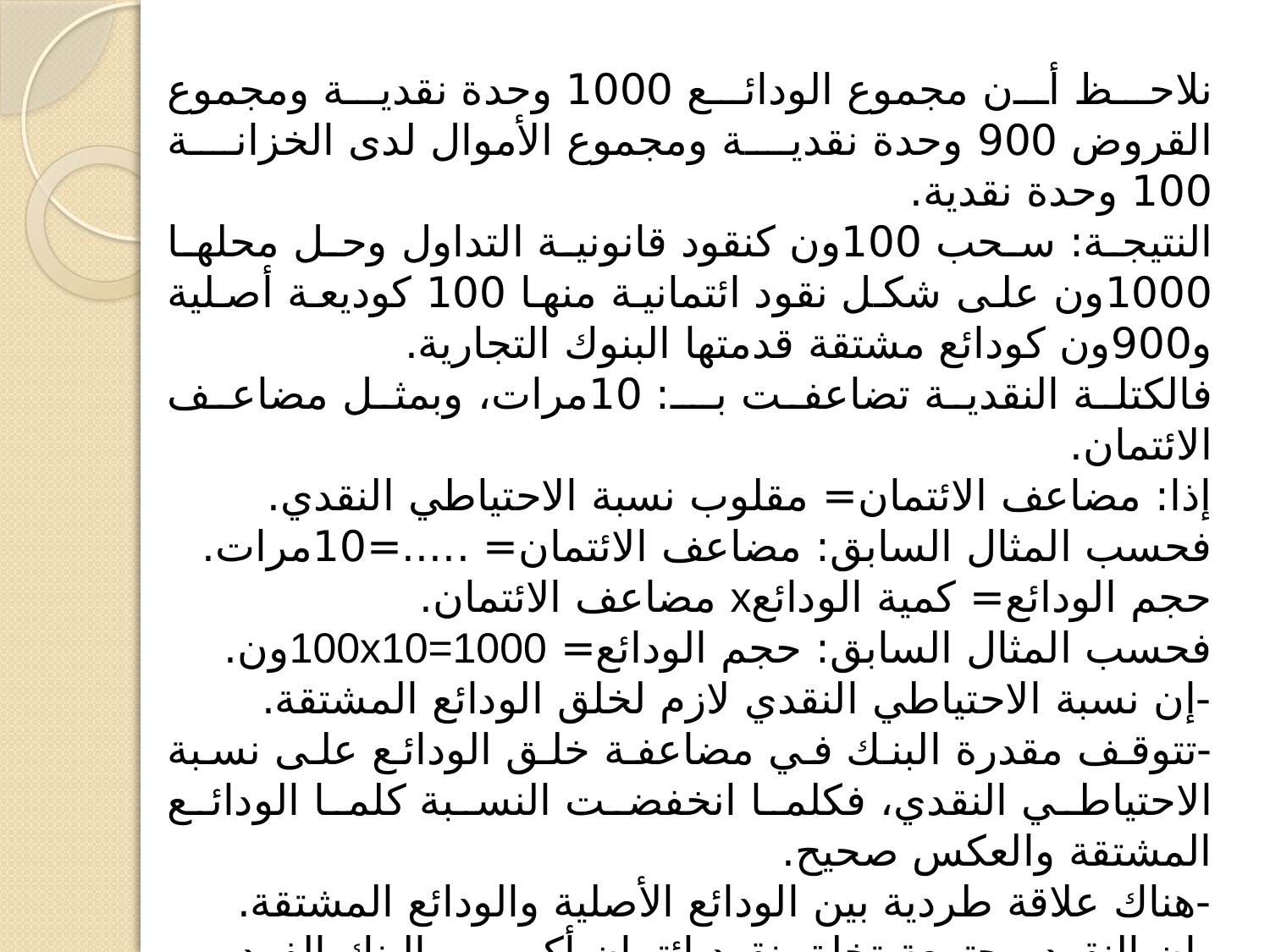

نلاحظ أن مجموع الودائع 1000 وحدة نقدية ومجموع القروض 900 وحدة نقدية ومجموع الأموال لدى الخزانة 100 وحدة نقدية.
النتيجة: سحب 100ون كنقود قانونية التداول وحل محلها 1000ون على شكل نقود ائتمانية منها 100 كوديعة أصلية و900ون كودائع مشتقة قدمتها البنوك التجارية.
فالكتلة النقدية تضاعفت بــ: 10مرات، وبمثل مضاعف الائتمان.
إذا: مضاعف الائتمان= مقلوب نسبة الاحتياطي النقدي.
فحسب المثال السابق: مضاعف الائتمان= .....=10مرات.
حجم الودائع= كمية الودائعx مضاعف الائتمان.
فحسب المثال السابق: حجم الودائع= 100x10=1000ون.
-إن نسبة الاحتياطي النقدي لازم لخلق الودائع المشتقة.
-تتوقف مقدرة البنك في مضاعفة خلق الودائع على نسبة الاحتياطي النقدي، فكلما انخفضت النسبة كلما الودائع المشتقة والعكس صحيح.
-هناك علاقة طردية بين الودائع الأصلية والودائع المشتقة.
-إن النقود مجتمعة تخلق نقود ائتمان أكبر من البنك الفرد.